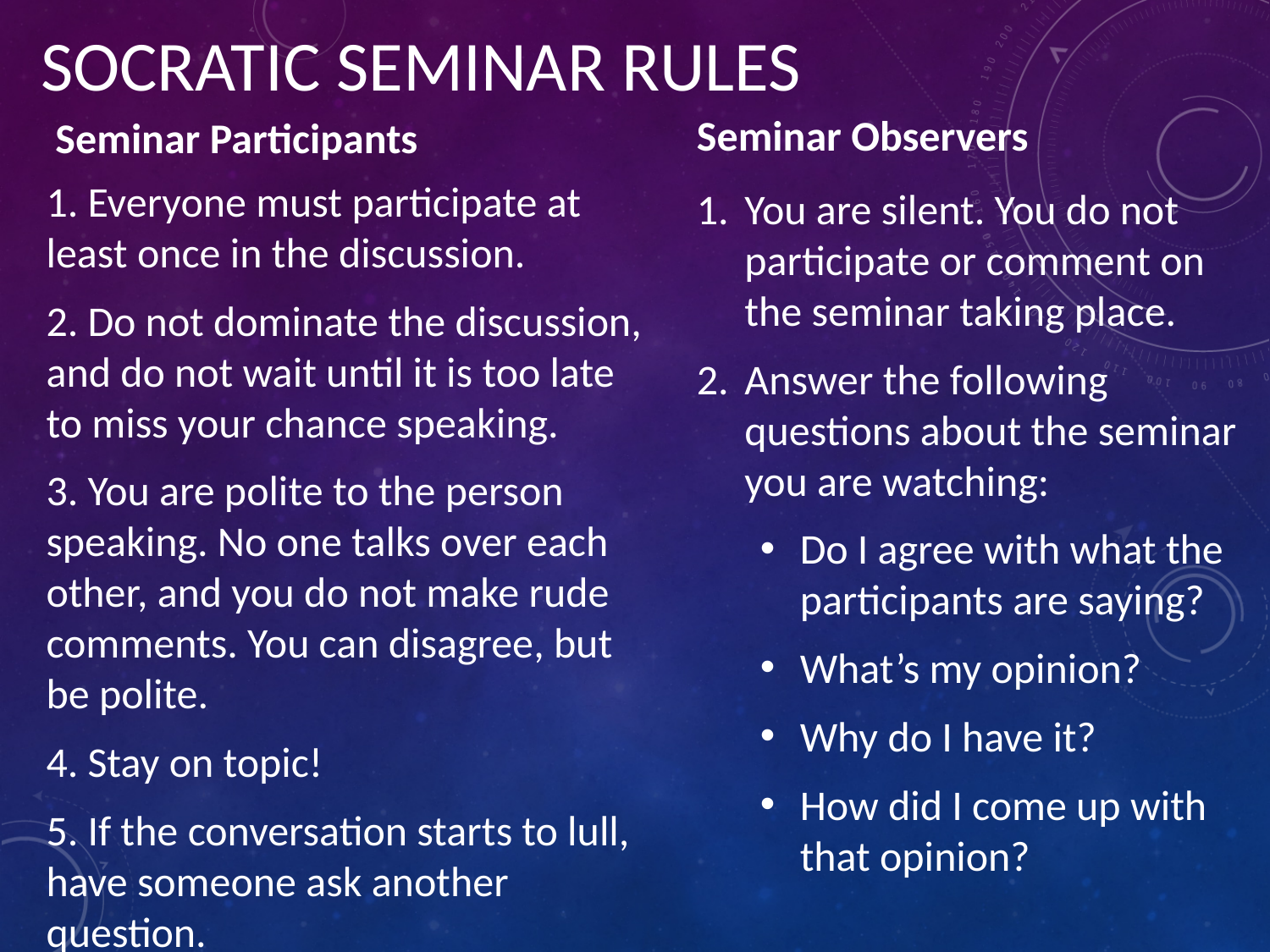

# Socratic Seminar Rules
Seminar Observers
Seminar Participants
1. Everyone must participate at least once in the discussion.
2. Do not dominate the discussion, and do not wait until it is too late to miss your chance speaking.
3. You are polite to the person speaking. No one talks over each other, and you do not make rude comments. You can disagree, but be polite.
4. Stay on topic!
5. If the conversation starts to lull, have someone ask another question.
You are silent. You do not participate or comment on the seminar taking place.
Answer the following questions about the seminar you are watching:
Do I agree with what the participants are saying?
What’s my opinion?
Why do I have it?
How did I come up with that opinion?